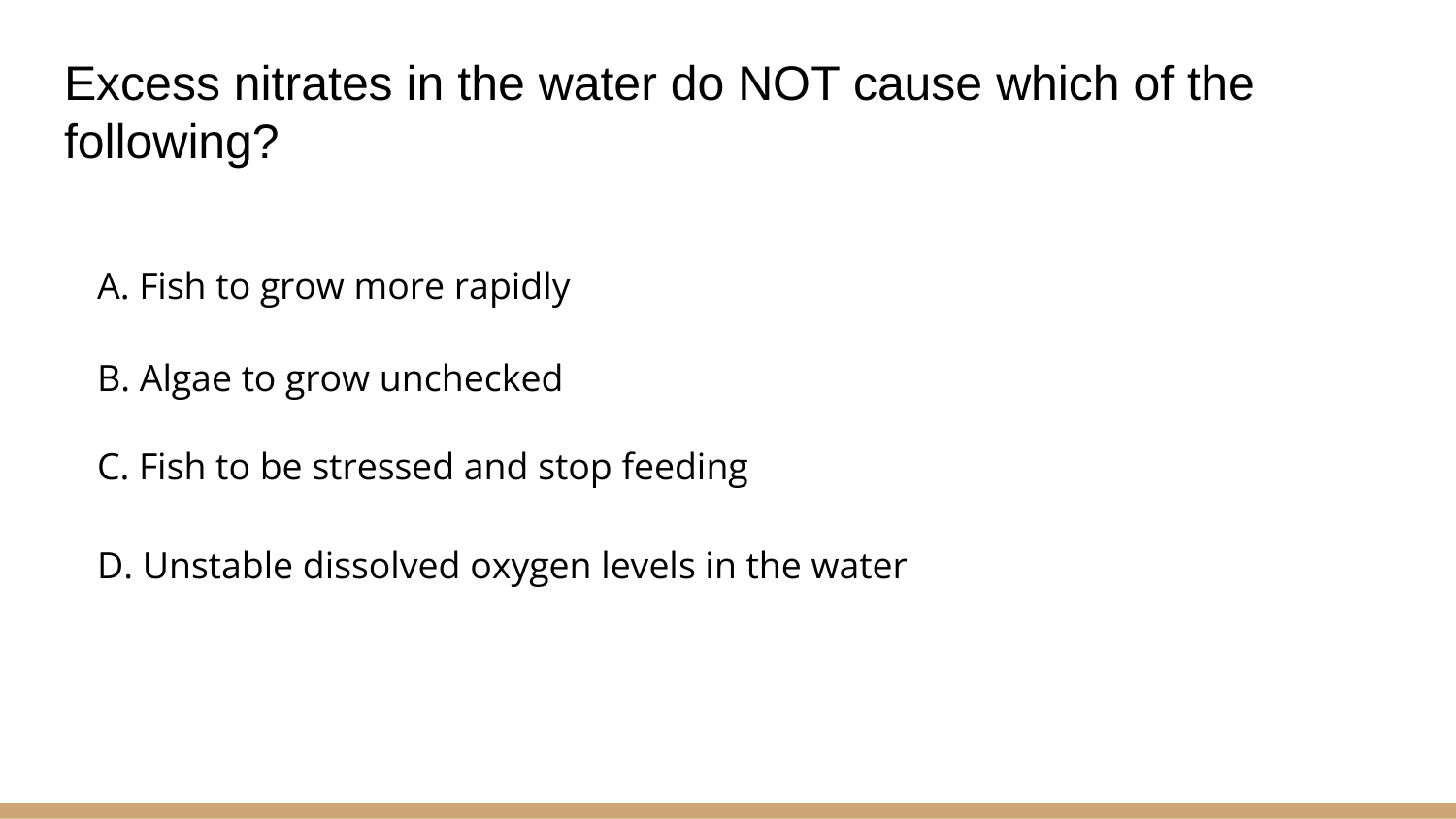

# Excess nitrates in the water do NOT cause which of the following?
A. Fish to grow more rapidly
B. Algae to grow unchecked
C. Fish to be stressed and stop feeding
D. Unstable dissolved oxygen levels in the water